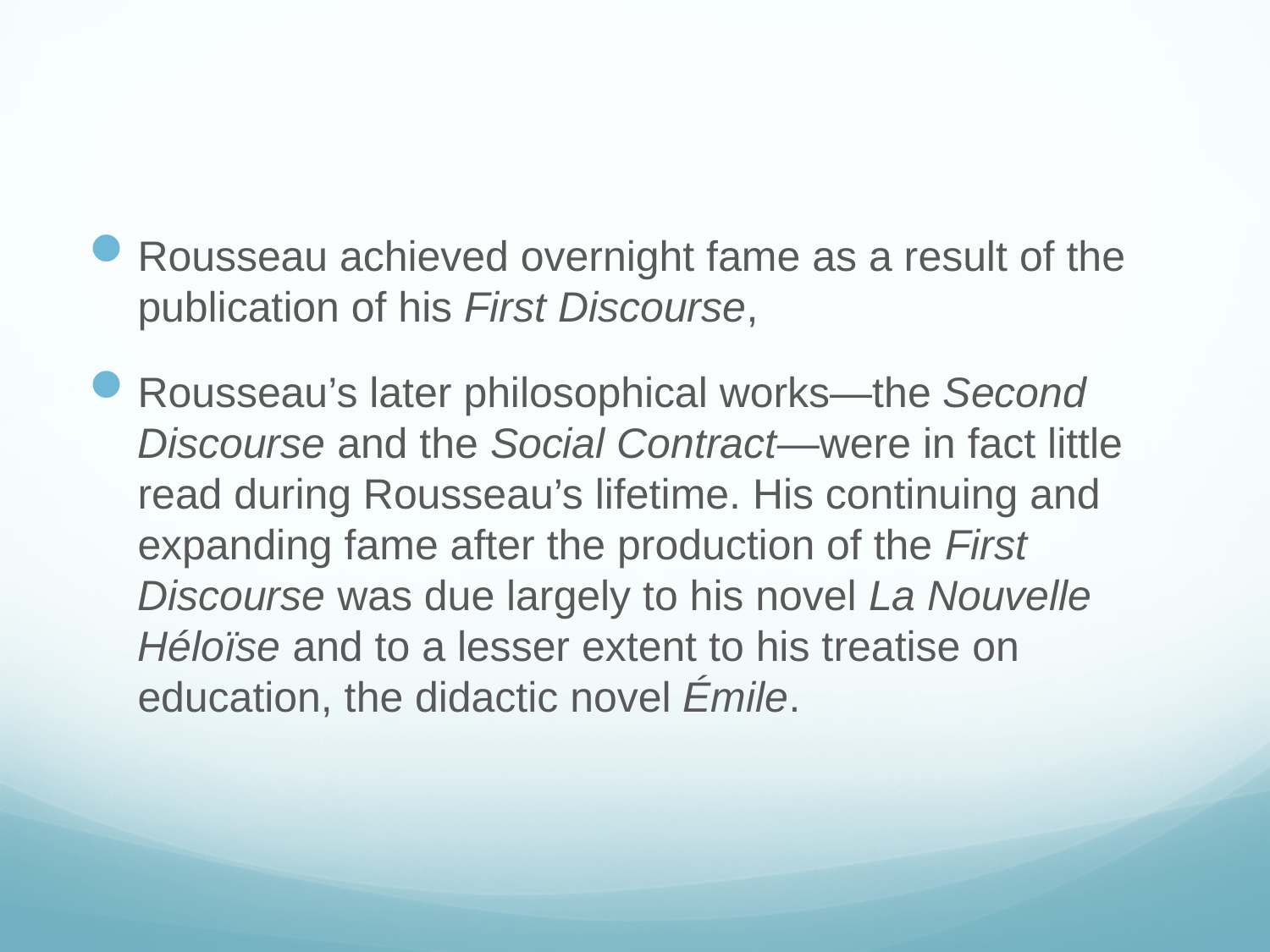

#
Rousseau achieved overnight fame as a result of the publication of his First Discourse,
Rousseau’s later philosophical works—the Second Discourse and the Social Contract—were in fact little read during Rousseau’s lifetime. His continuing and expanding fame after the production of the First Discourse was due largely to his novel La Nouvelle Héloïse and to a lesser extent to his treatise on education, the didactic novel Émile.